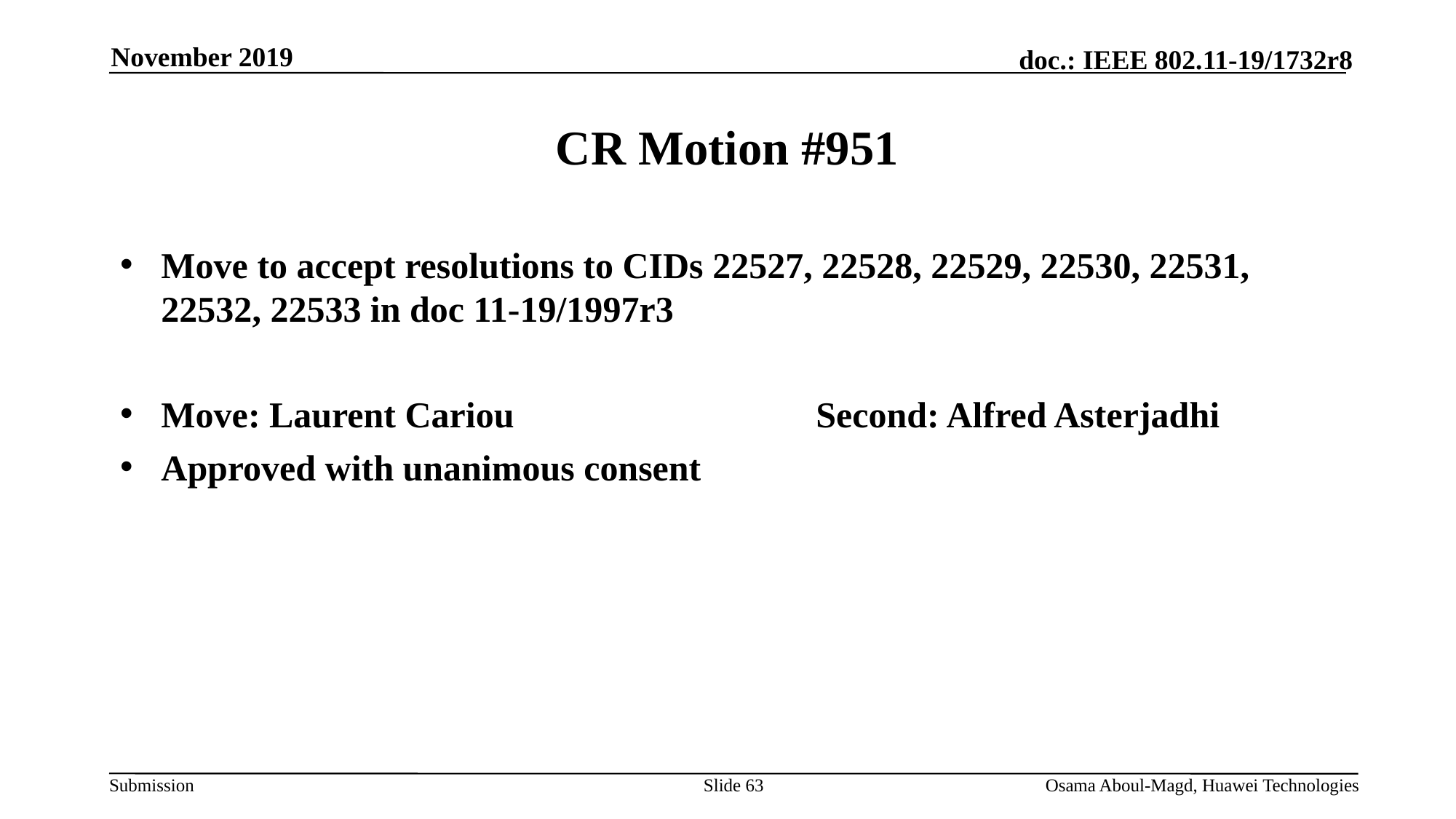

November 2019
# CR Motion #951
Move to accept resolutions to CIDs 22527, 22528, 22529, 22530, 22531, 22532, 22533 in doc 11-19/1997r3

Move: Laurent Cariou			Second: Alfred Asterjadhi
Approved with unanimous consent

Slide 63
Osama Aboul-Magd, Huawei Technologies